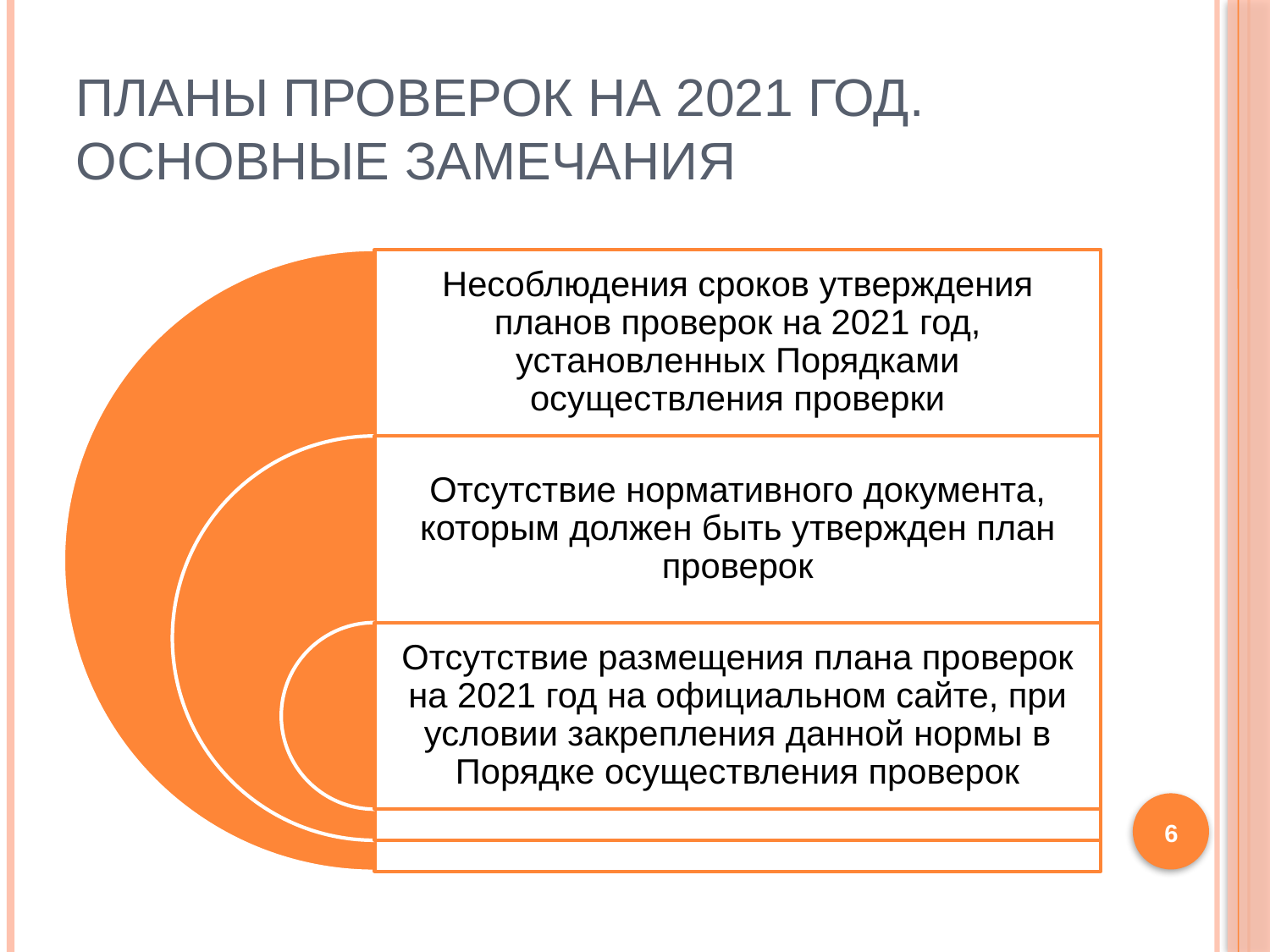

# Планы проверок на 2021 год. Основные замечания
Несоблюдения сроков утверждения планов проверок на 2021 год, установленных Порядками осуществления проверки
Отсутствие нормативного документа, которым должен быть утвержден план проверок
Отсутствие размещения плана проверок на 2021 год на официальном сайте, при условии закрепления данной нормы в Порядке осуществления проверок
6